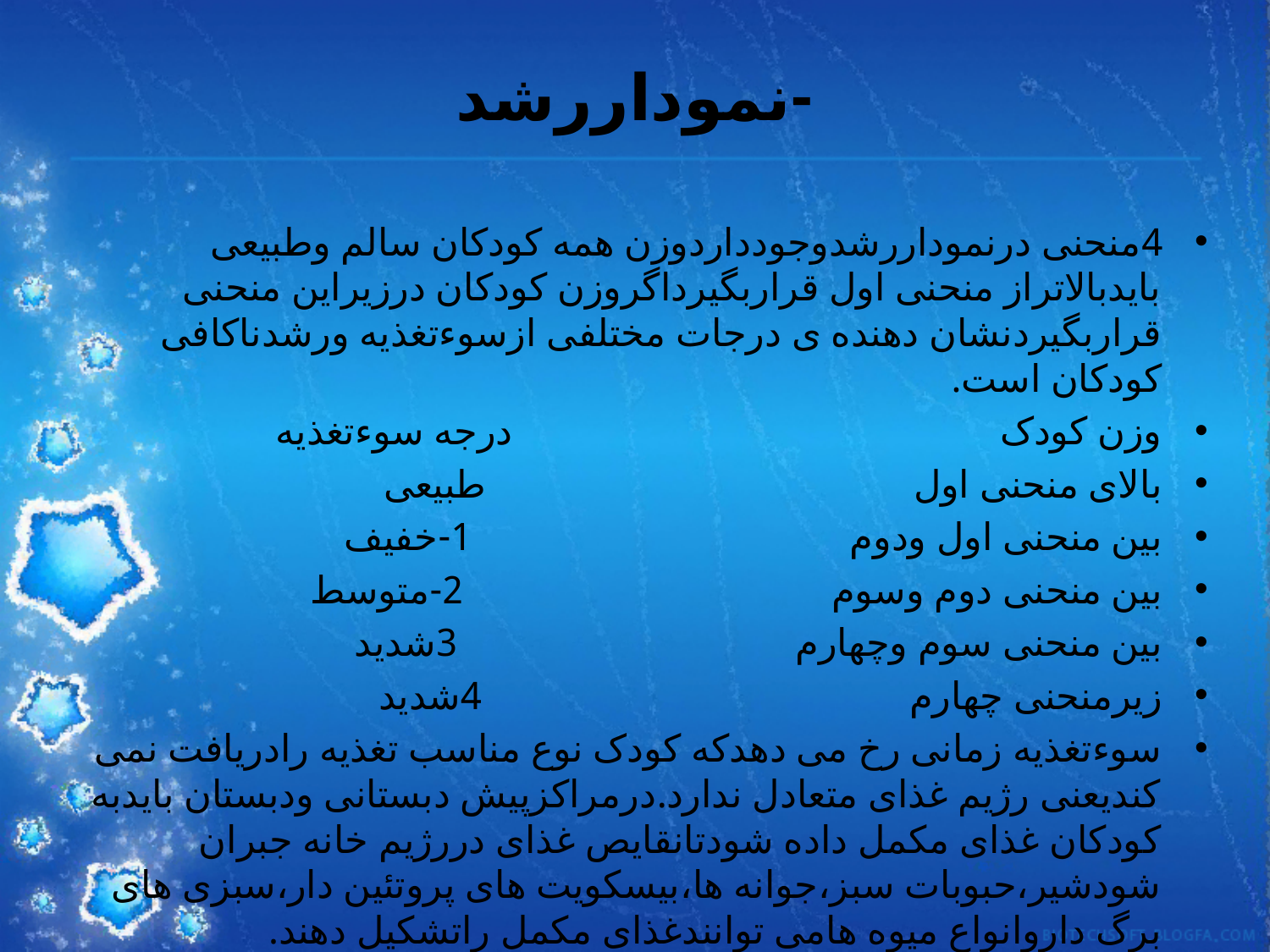

# -نموداررشد
4منحنی درنموداررشدوجودداردوزن همه کودکان سالم وطبیعی بایدبالاتراز منحنی اول قراربگیرداگروزن کودکان درزیراین منحنی قراربگیردنشان دهنده ی درجات مختلفی ازسوءتغذیه ورشدناکافی کودکان است.
وزن کودک                                                 درجه سوءتغذیه
بالای منحنی اول                                           طبیعی
بین منحنی اول ودوم                                      1-خفیف
بین منحنی دوم وسوم                                     2-متوسط
بین منحنی سوم وچهارم                                  3شدید
زیرمنحنی چهارم                                           4شدید
سوءتغذیه زمانی رخ می دهدکه کودک نوع مناسب تغذیه رادریافت نمی کندیعنی رژیم غذای متعادل ندارد.درمراکزپیش دبستانی ودبستان بایدبه کودکان غذای مکمل داده شودتانقایص غذای دررژیم خانه جبران شودشیر،حبوبات سبز،جوانه ها،بیسکویت های پروتئین دار،سبزی های برگ داروانواع میوه هامی توانندغذای مکمل راتشکیل دهند.